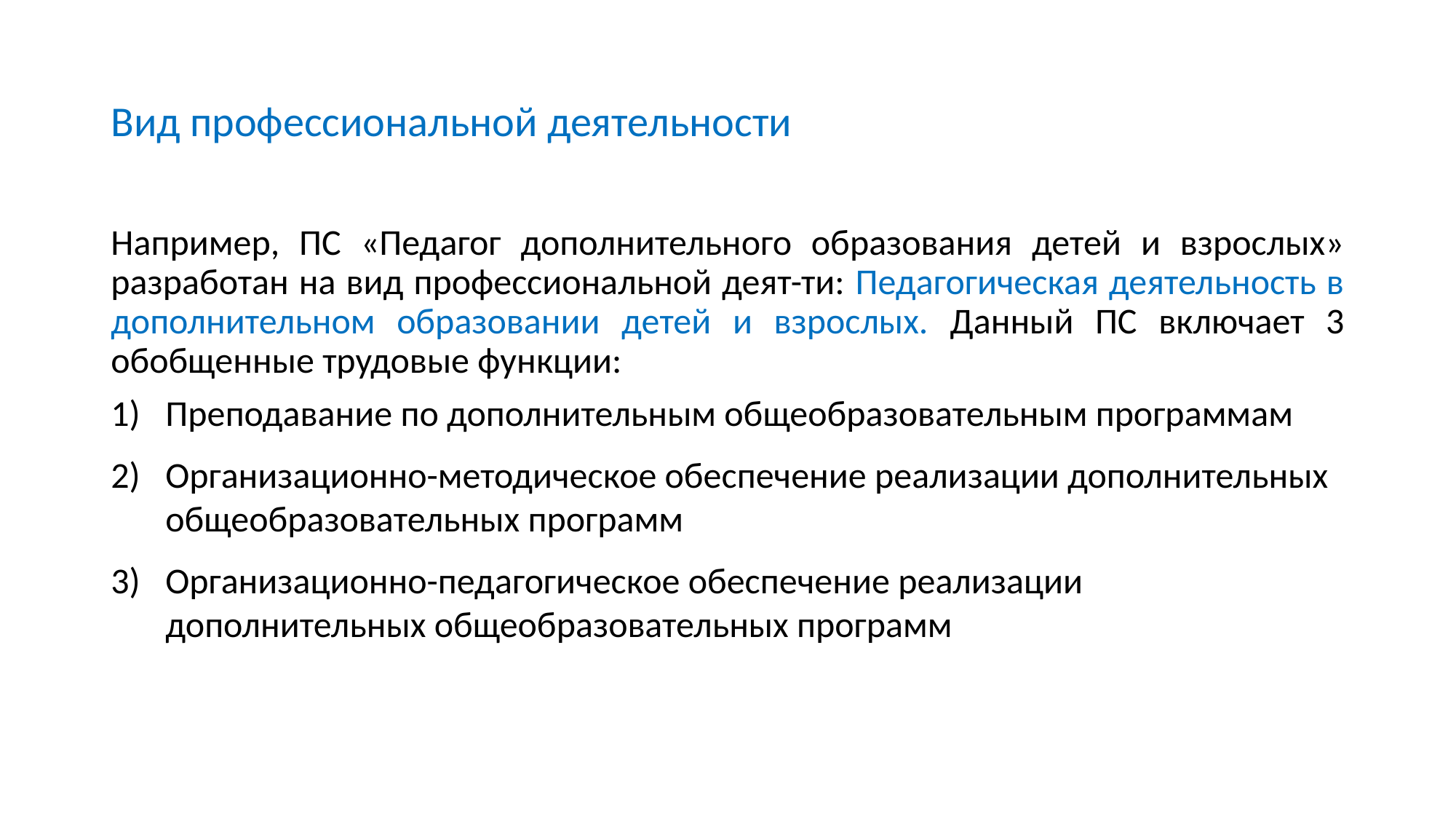

# Вид профессиональной деятельности
Например, ПС «Педагог дополнительного образования детей и взрослых» разработан на вид профессиональной деят-ти: Педагогическая деятельность в дополнительном образовании детей и взрослых. Данный ПС включает 3 обобщенные трудовые функции:
Преподавание по дополнительным общеобразовательным программам
Организационно-методическое обеспечение реализации дополнительных общеобразовательных программ
Организационно-педагогическое обеспечение реализации дополнительных общеобразовательных программ